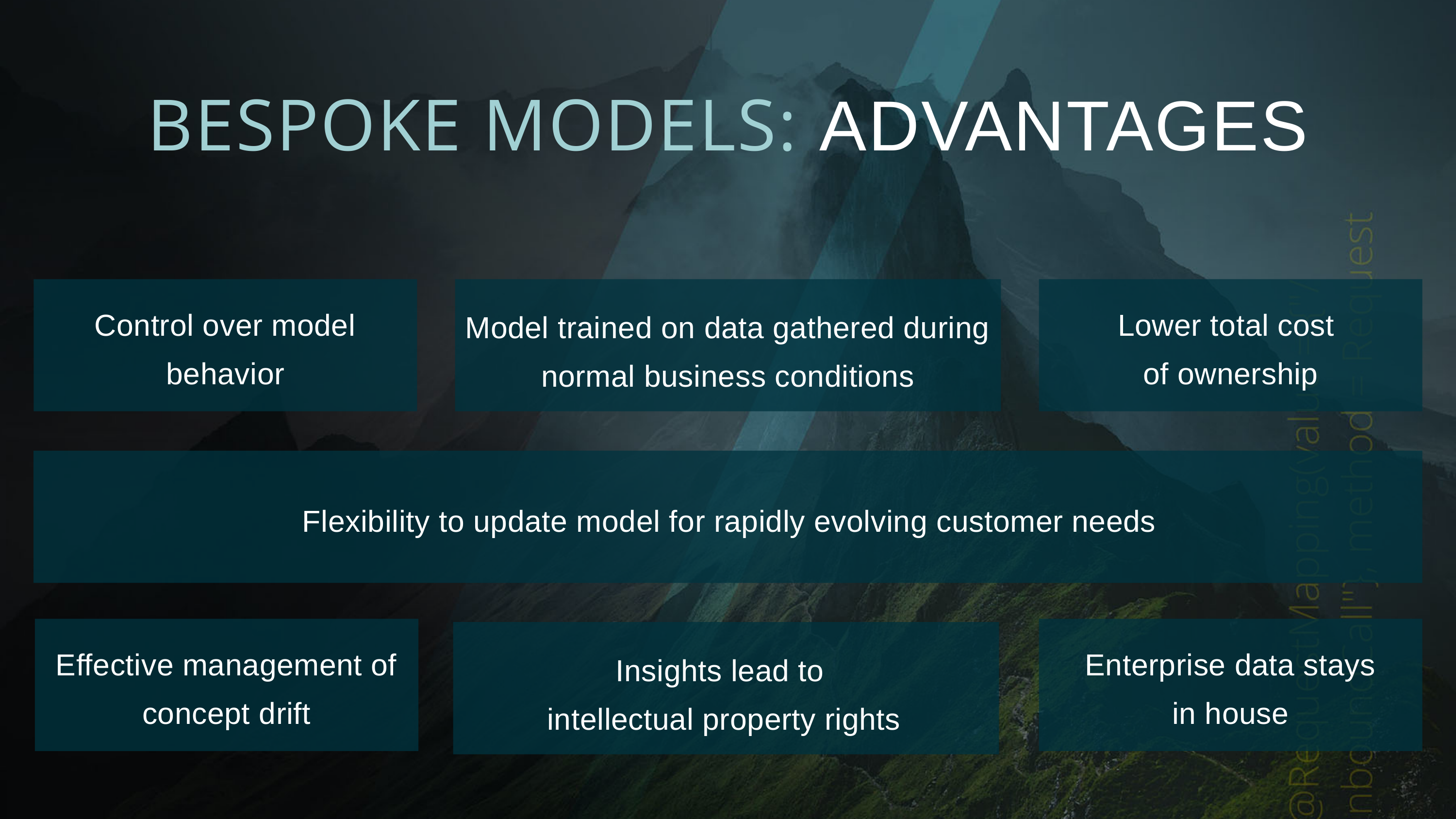

BESPOKE MODELS: ADVANTAGES

Model trained on data gathered during normal business conditions

Control over model behavior
Lower total cost
of ownership

Flexibility to update model for rapidly evolving customer needs

Insights lead to
intellectual property rights
Effective management of concept drift
Enterprise data stays in house